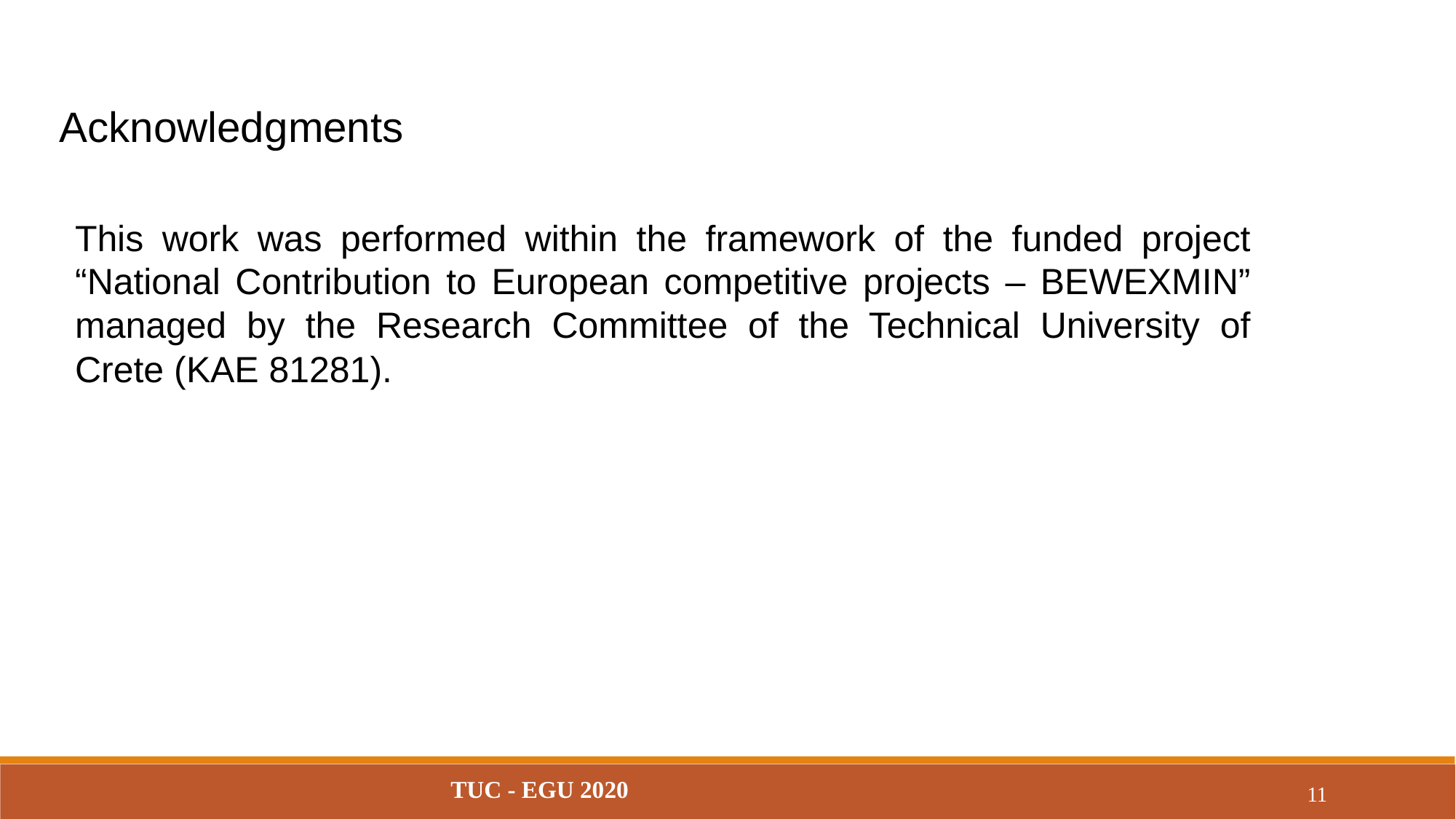

Acknowledgments
This work was performed within the framework of the funded project “National Contribution to European competitive projects – BEWEXMIN” managed by the Research Committee of the Technical University of Crete (ΚΑΕ 81281).
TUC - EGU 2020
11